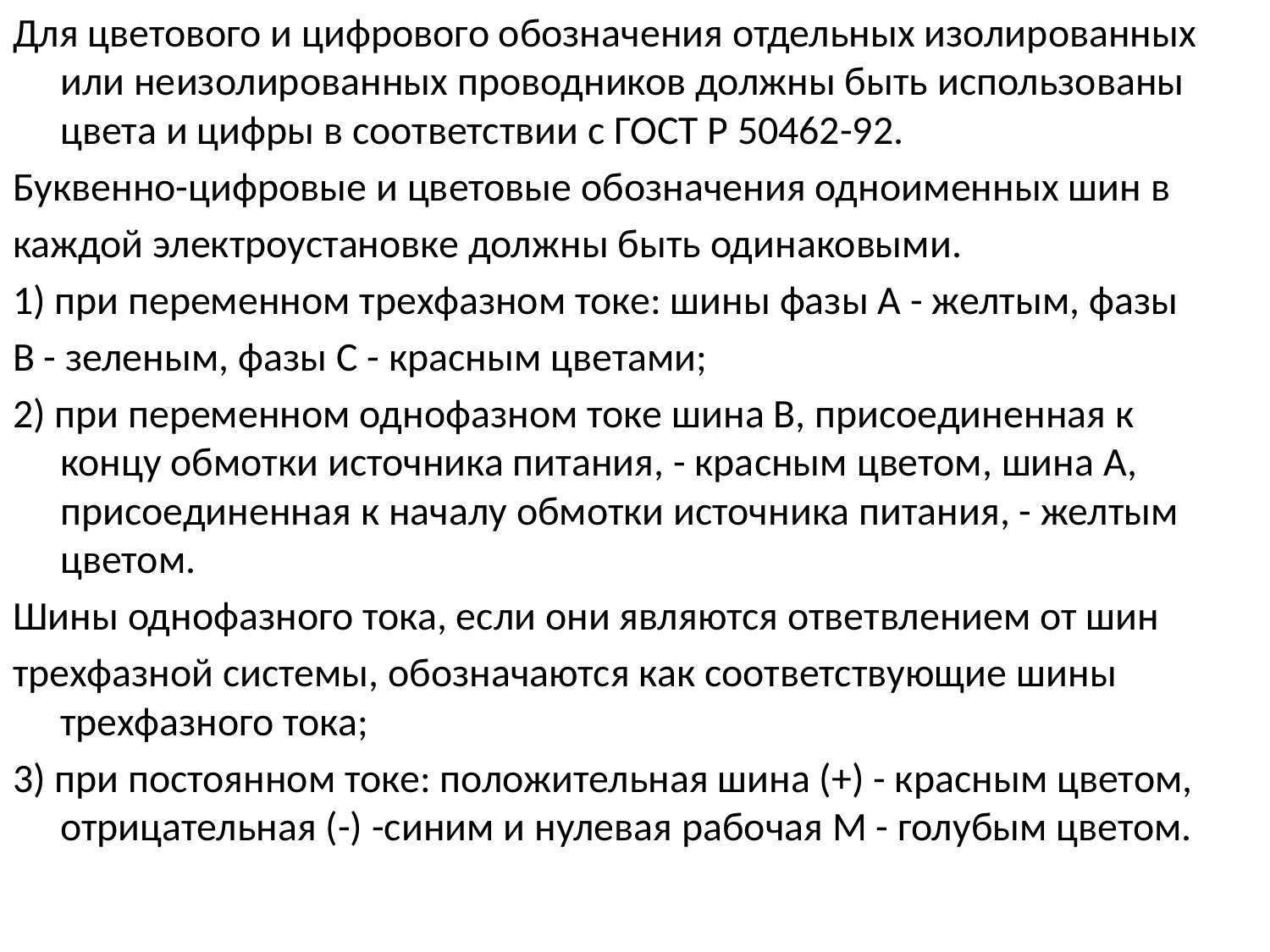

Для цветового и цифрового обозначения отдельных изолированных или неизолированных проводников должны быть использованы цвета и цифры в соответствии с ГОСТ Р 50462-92.
Буквенно-цифровые и цветовые обозначения одноименных шин в
каждой электроустановке должны быть одинаковыми.
1) при переменном трехфазном токе: шины фазы А - желтым, фазы
В - зеленым, фазы С - красным цветами;
2) при переменном однофазном токе шина В, присоединенная к концу обмотки источника питания, - красным цветом, шина А, присоединенная к началу обмотки источника питания, - желтым цветом.
Шины однофазного тока, если они являются ответвлением от шин
трехфазной системы, обозначаются как соответствующие шины трехфазного тока;
3) при постоянном токе: положительная шина (+) - красным цветом, отрицательная (-) -синим и нулевая рабочая М - голубым цветом.